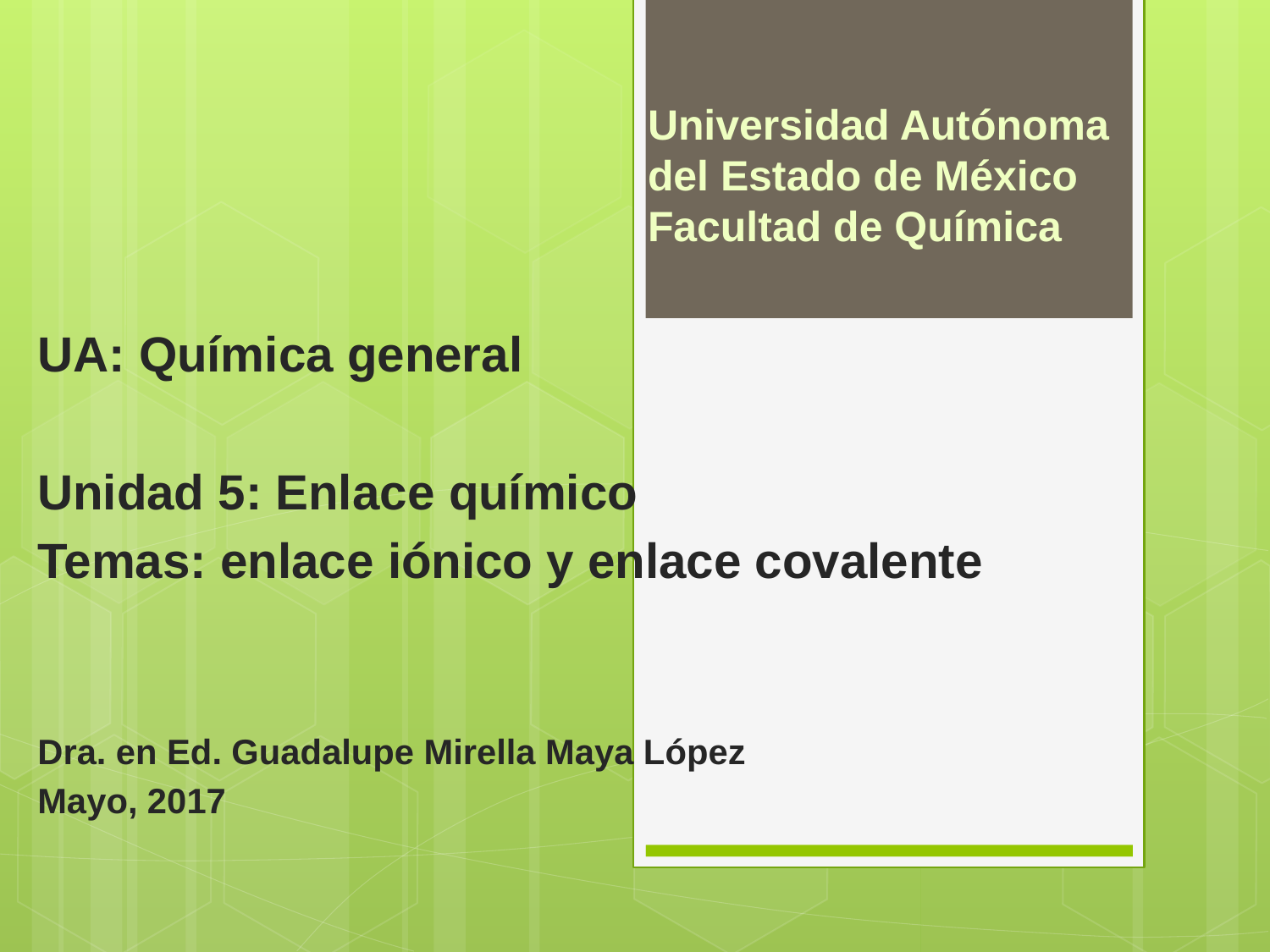

# Universidad Autónoma del Estado de México Facultad de Química
UA: Química general

Unidad 5: Enlace químico
Temas: enlace iónico y enlace covalente

Dra. en Ed. Guadalupe Mirella Maya López
Mayo, 2017